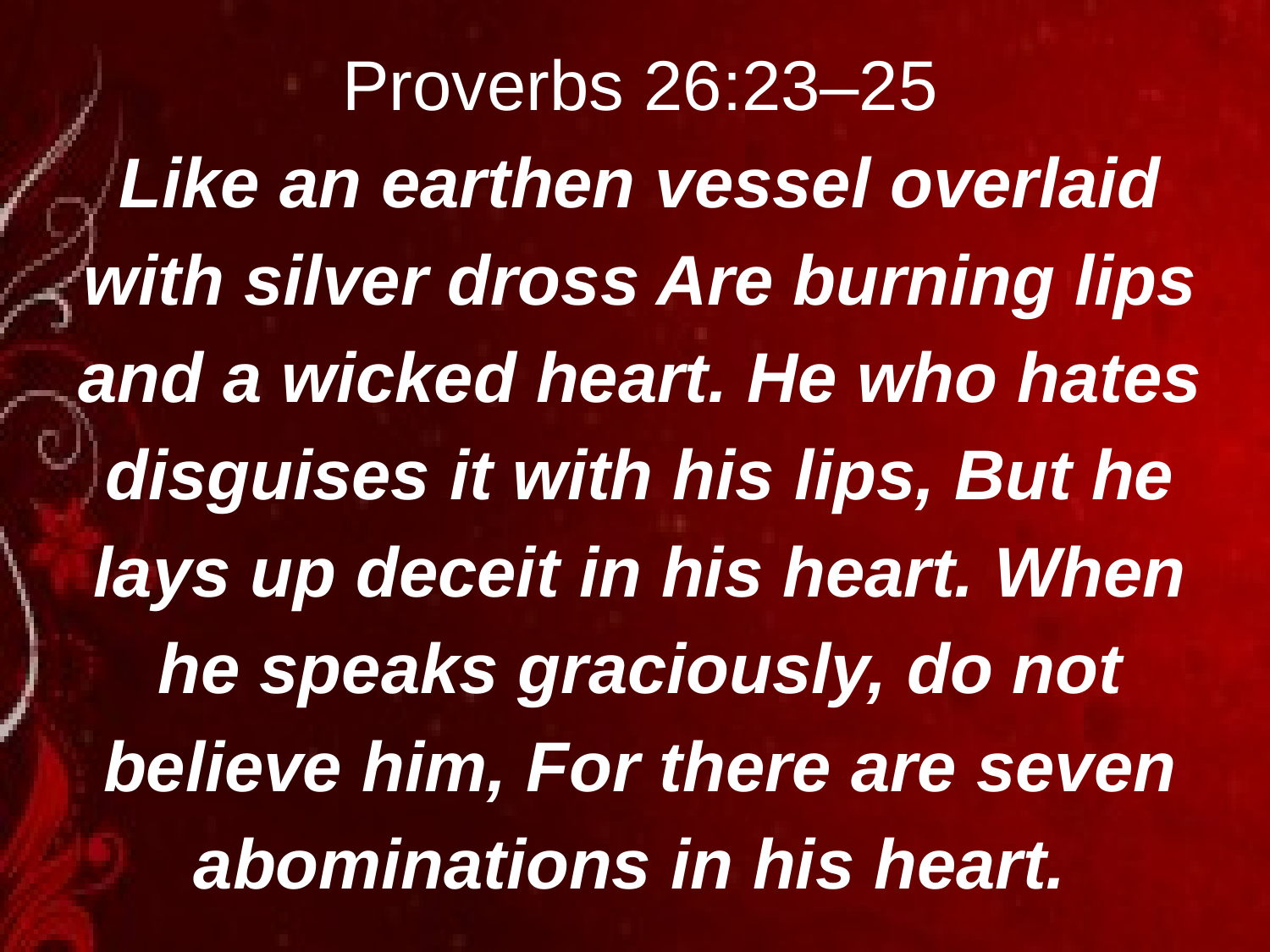

Proverbs 26:23–25
Like an earthen vessel overlaid with silver dross Are burning lips and a wicked heart. He who hates disguises it with his lips, But he lays up deceit in his heart. When he speaks graciously, do not believe him, For there are seven abominations in his heart.